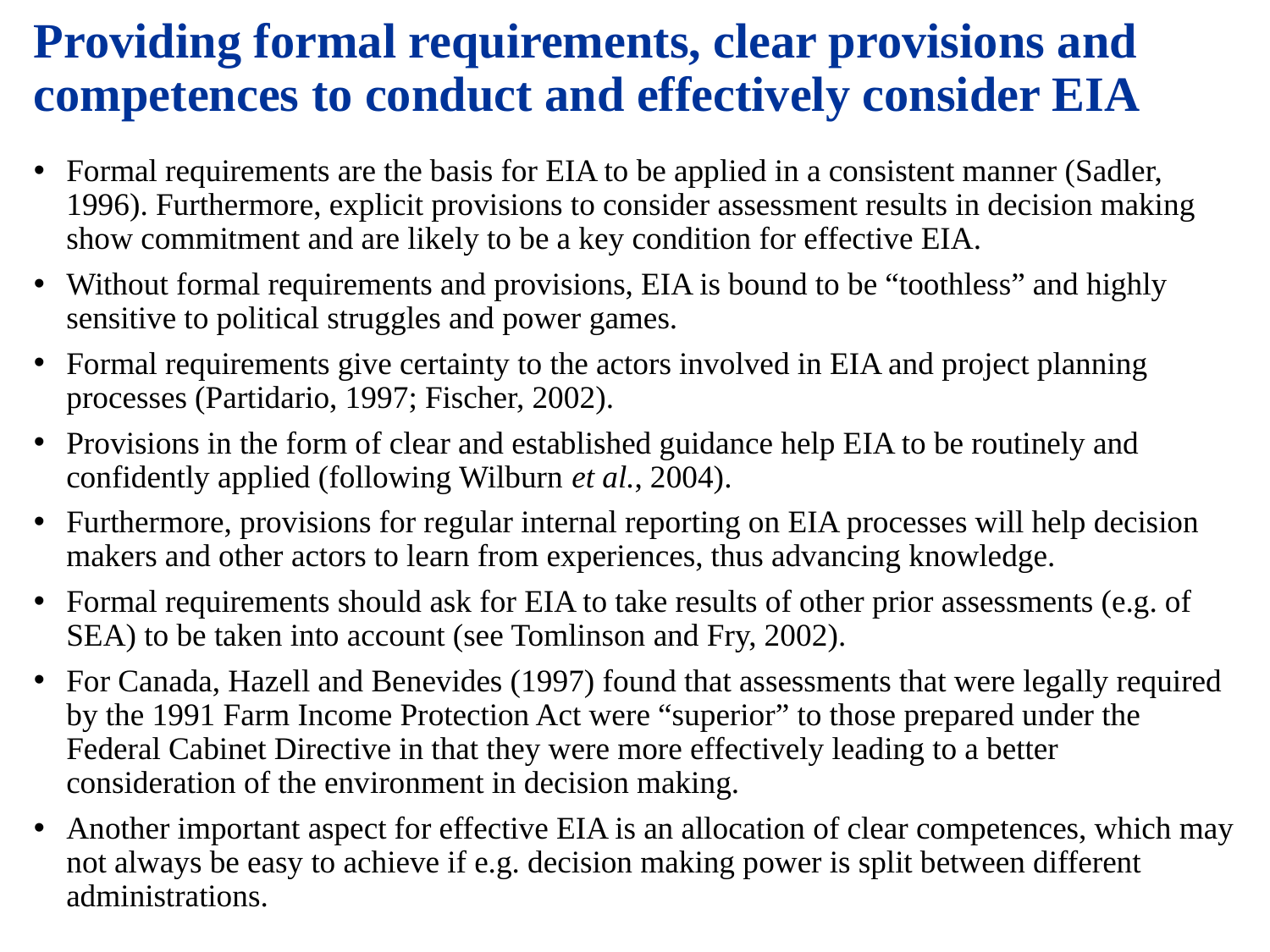

# Providing formal requirements, clear provisions and competences to conduct and effectively consider EIA
Formal requirements are the basis for EIA to be applied in a consistent manner (Sadler, 1996). Furthermore, explicit provisions to consider assessment results in decision making show commitment and are likely to be a key condition for effective EIA.
Without formal requirements and provisions, EIA is bound to be “toothless” and highly sensitive to political struggles and power games.
Formal requirements give certainty to the actors involved in EIA and project planning processes (Partidario, 1997; Fischer, 2002).
Provisions in the form of clear and established guidance help EIA to be routinely and confidently applied (following Wilburn et al., 2004).
Furthermore, provisions for regular internal reporting on EIA processes will help decision makers and other actors to learn from experiences, thus advancing knowledge.
Formal requirements should ask for EIA to take results of other prior assessments (e.g. of SEA) to be taken into account (see Tomlinson and Fry, 2002).
For Canada, Hazell and Benevides (1997) found that assessments that were legally required by the 1991 Farm Income Protection Act were “superior” to those prepared under the Federal Cabinet Directive in that they were more effectively leading to a better consideration of the environment in decision making.
Another important aspect for effective EIA is an allocation of clear competences, which may not always be easy to achieve if e.g. decision making power is split between different administrations.